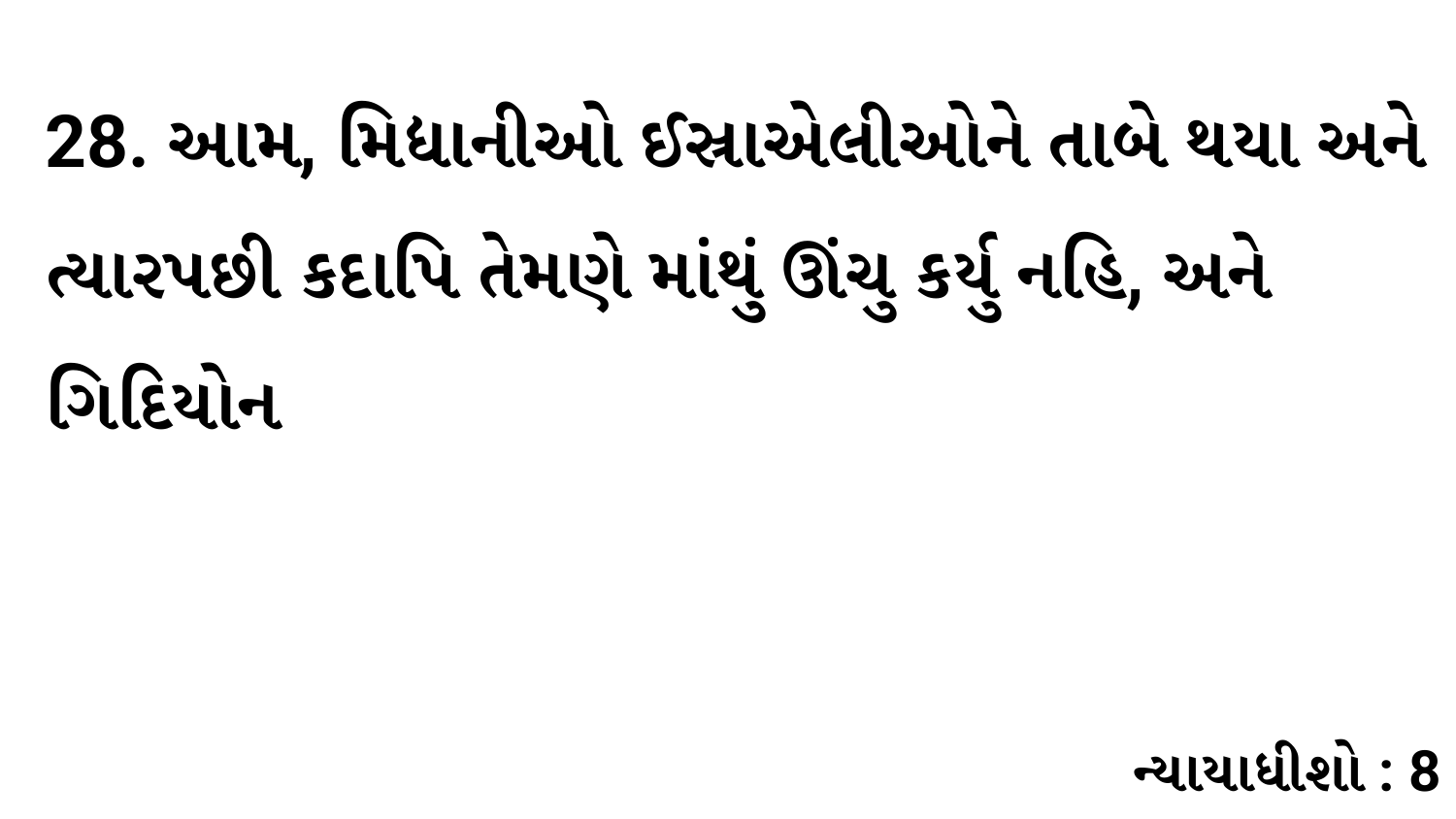

28. આમ, મિદ્યાનીઓ ઈસ્રાએલીઓને તાબે થયા અને ત્યારપછી કદાપિ તેમણે માંથું ઊંચુ કર્યુ નહિ, અને ગિદિયોન
ન્યાયાધીશો : 8